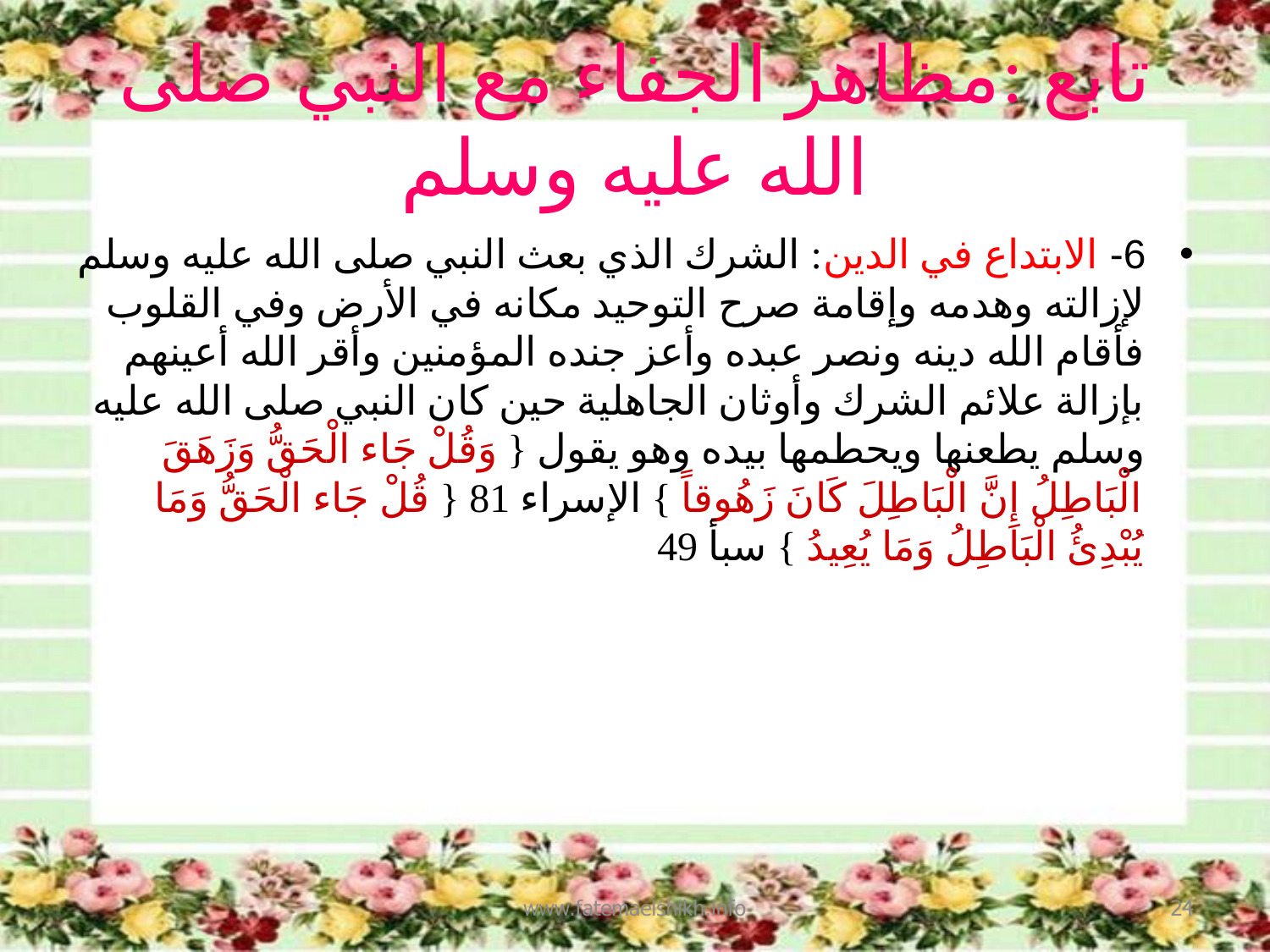

# تابع :مظاهر الجفاء مع النبي صلى الله عليه وسلم
6- الابتداع في الدين: الشرك الذي بعث النبي صلى الله عليه وسلم لإزالته وهدمه وإقامة صرح التوحيد مكانه في الأرض وفي القلوب فأقام الله دينه ونصر عبده وأعز جنده المؤمنين وأقر الله أعينهم بإزالة علائم الشرك وأوثان الجاهلية حين كان النبي صلى الله عليه وسلم يطعنها ويحطمها بيده وهو يقول { وَقُلْ جَاء الْحَقُّ وَزَهَقَ الْبَاطِلُ إِنَّ الْبَاطِلَ كَانَ زَهُوقاً } الإسراء 81 { قُلْ جَاء الْحَقُّ وَمَا يُبْدِئُ الْبَاطِلُ وَمَا يُعِيدُ } سبأ 49
www.fatemaelshikh.info
24